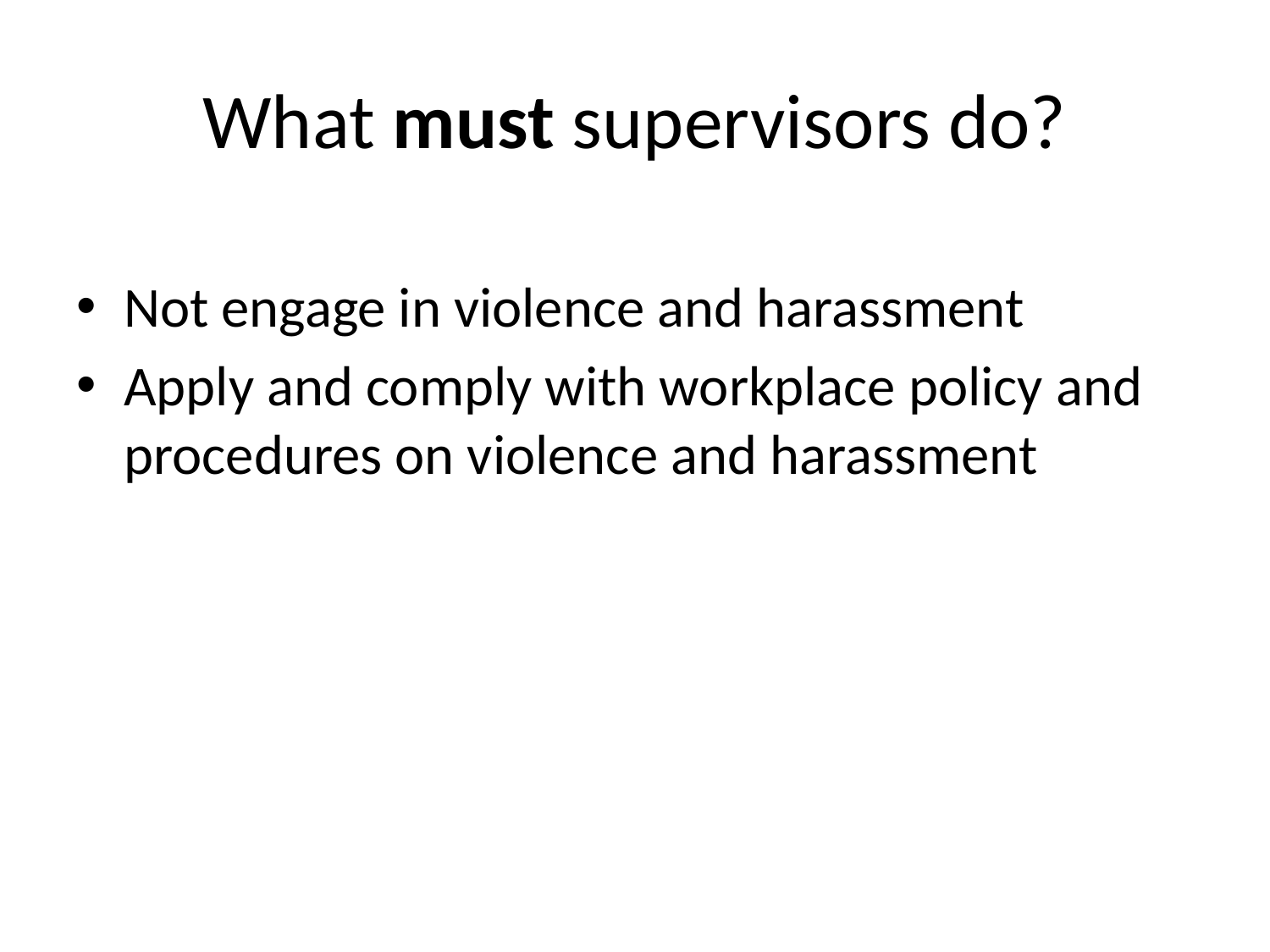

# What must supervisors do?
Not engage in violence and harassment
Apply and comply with workplace policy and procedures on violence and harassment